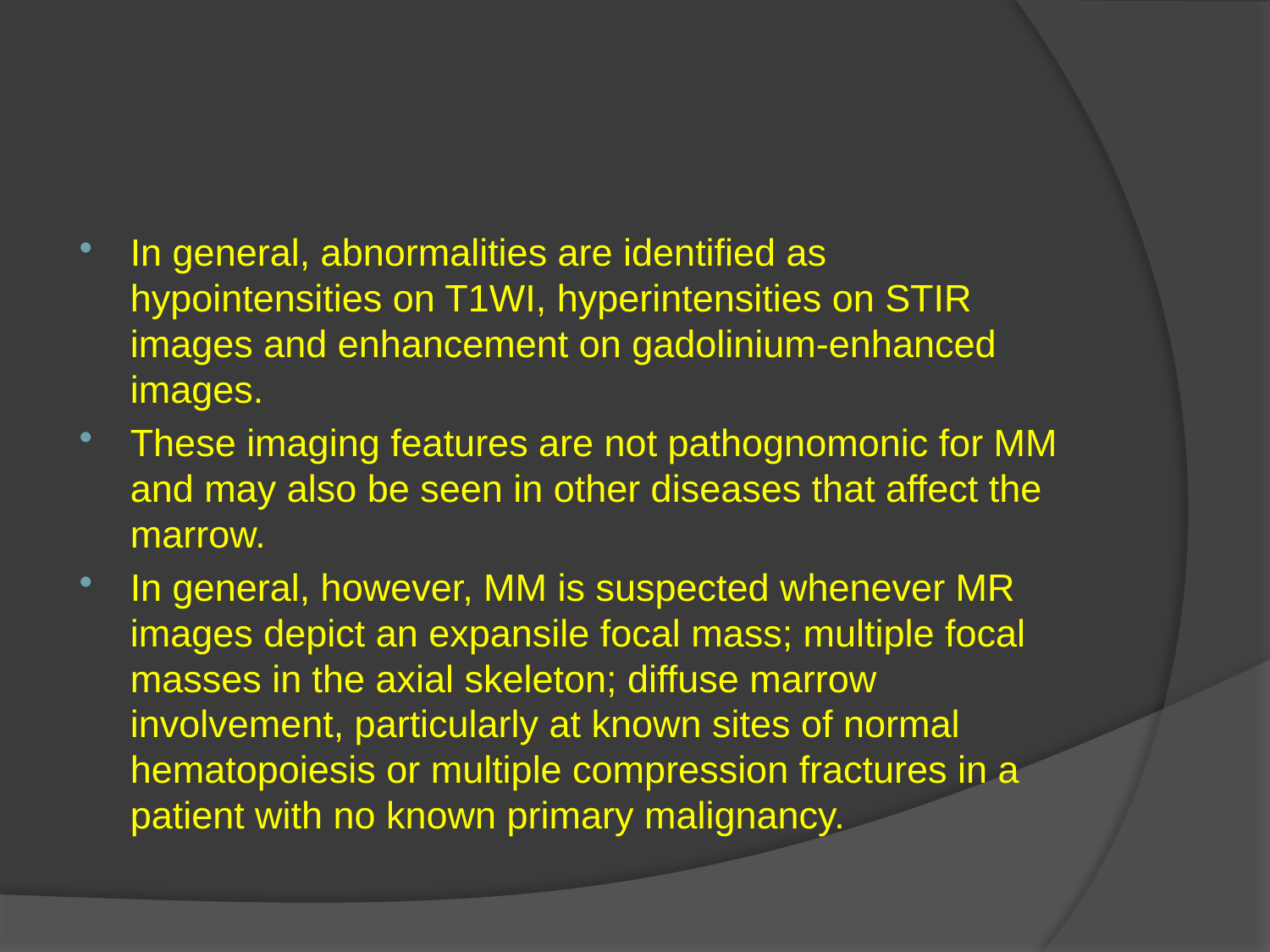

#
In general, abnormalities are identified as hypointensities on T1WI, hyperintensities on STIR images and enhancement on gadolinium-enhanced images.
These imaging features are not pathognomonic for MM and may also be seen in other diseases that affect the marrow.
In general, however, MM is suspected whenever MR images depict an expansile focal mass; multiple focal masses in the axial skeleton; diffuse marrow involvement, particularly at known sites of normal hematopoiesis or multiple compression fractures in a patient with no known primary malignancy.